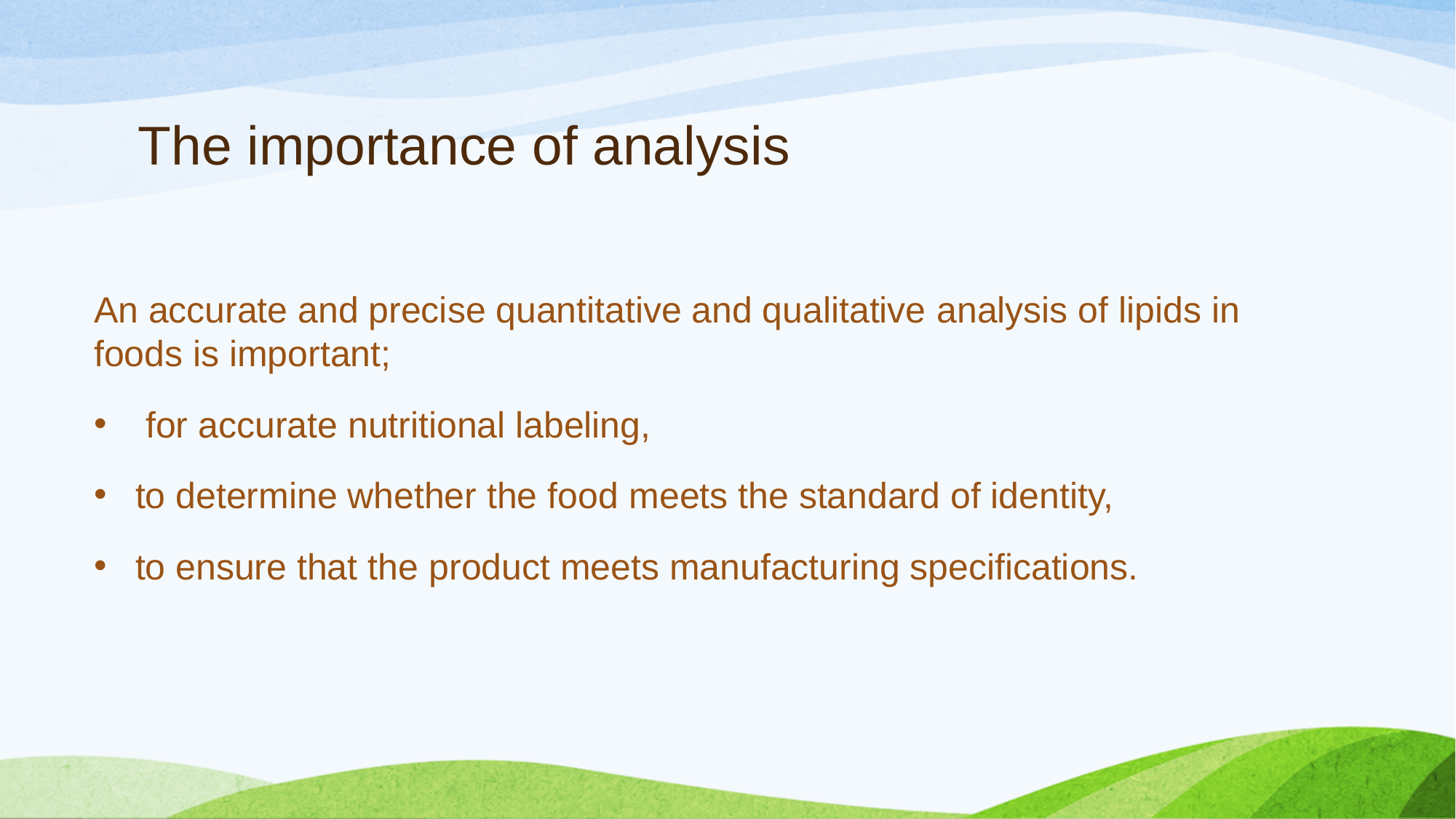

# The importance of analysis
An accurate and precise quantitative and qualitative analysis of lipids in foods is important;
 for accurate nutritional labeling,
to determine whether the food meets the standard of identity,
to ensure that the product meets manufacturing specifications.